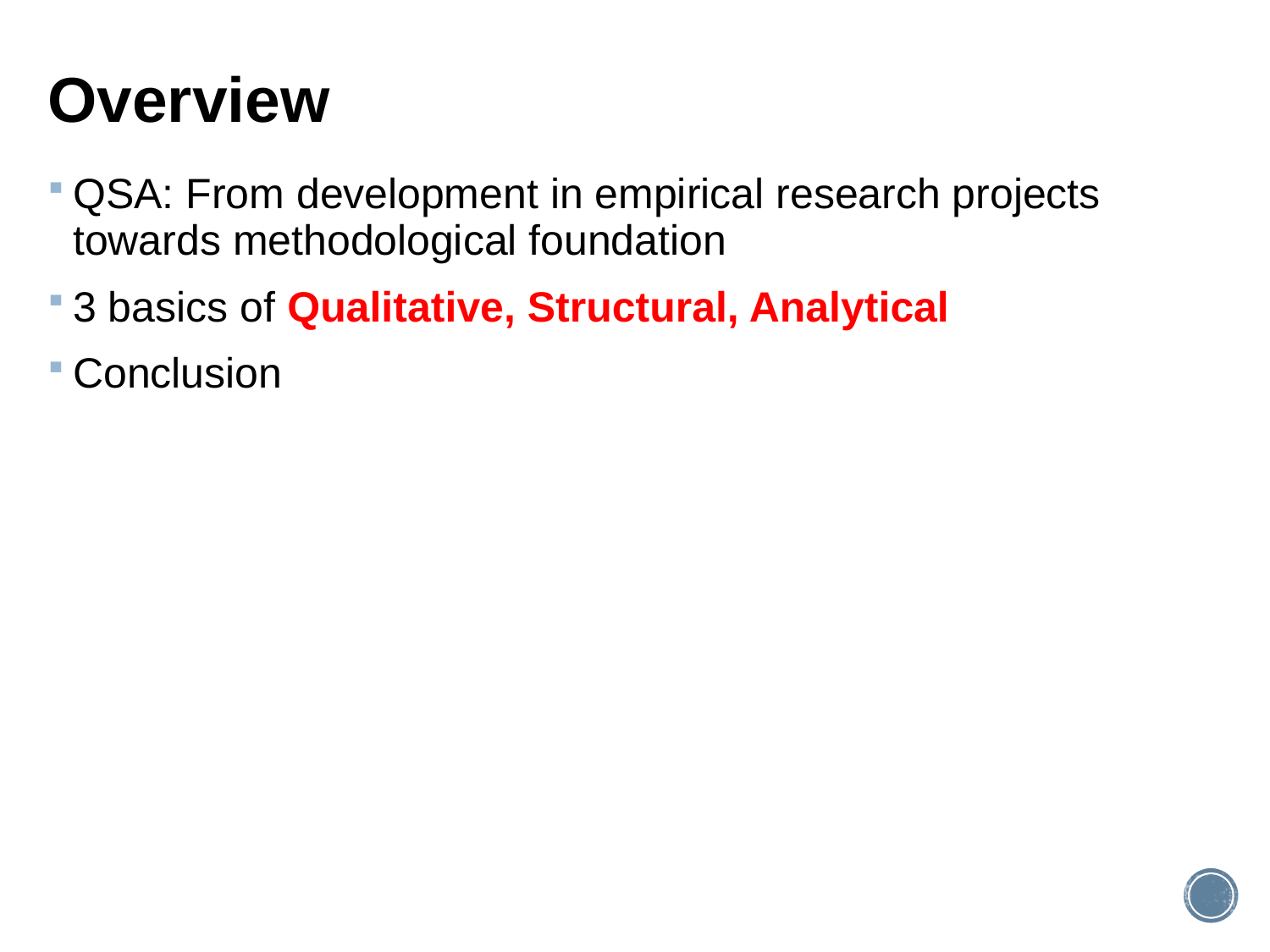

# Overview
QSA: From development in empirical research projects towards methodological foundation
3 basics of Qualitative, Structural, Analytical
Conclusion